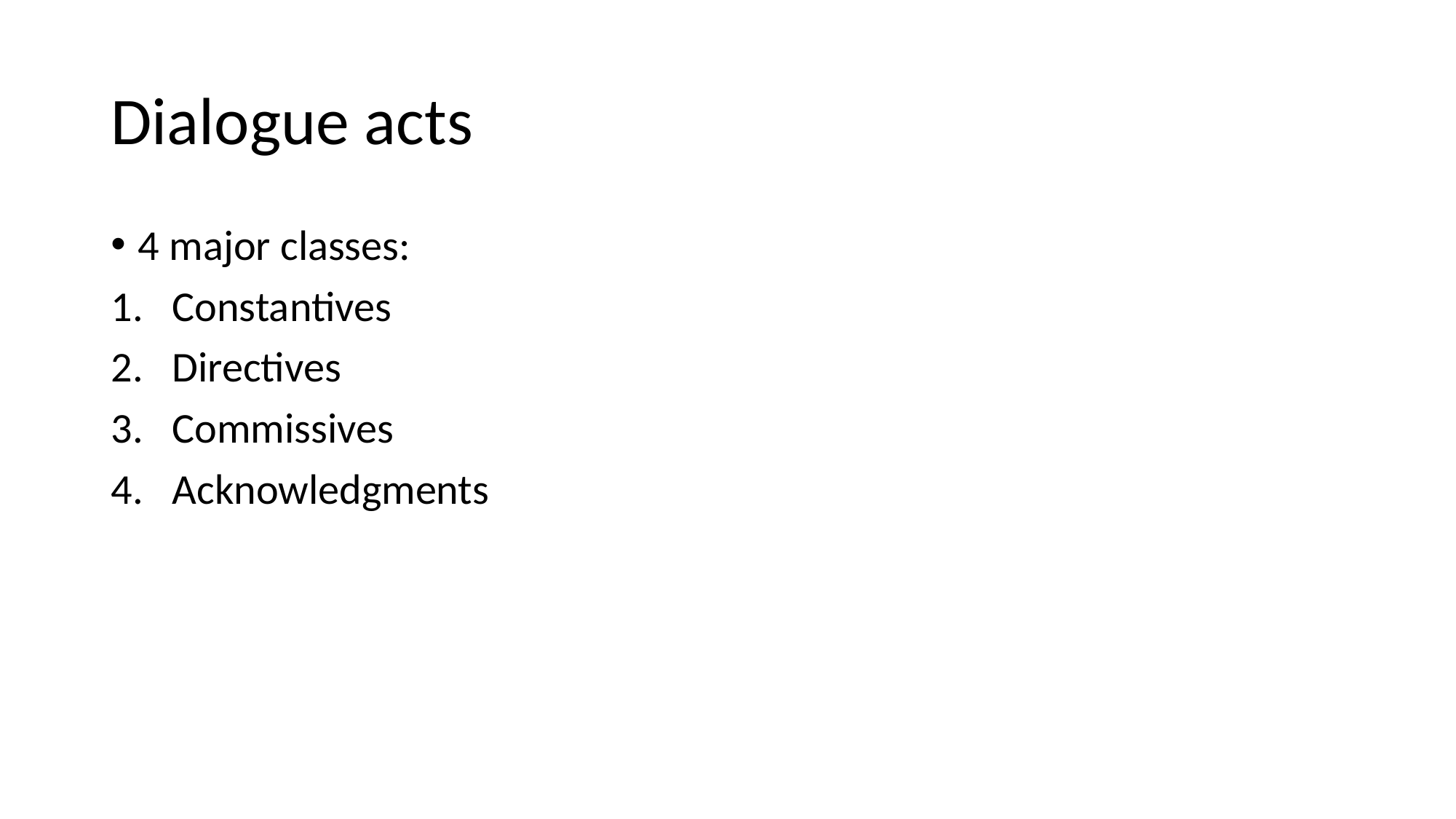

# Dialogue acts
4 major classes:
Constantives
Directives
Commissives
Acknowledgments